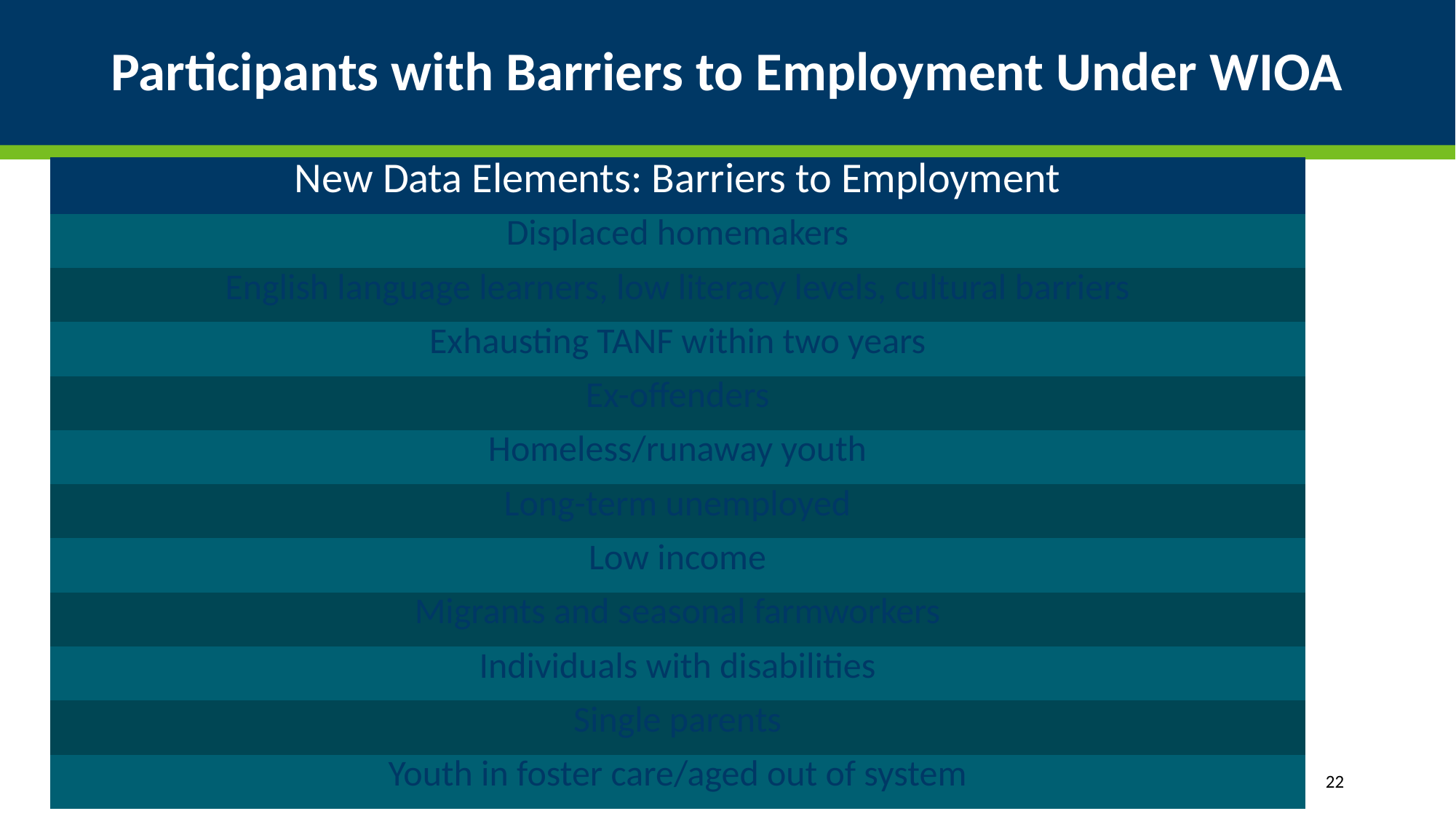

# Participants with Barriers to Employment Under WIOA
| New Data Elements: Barriers to Employment |
| --- |
| Displaced homemakers |
| English language learners, low literacy levels, cultural barriers |
| Exhausting TANF within two years |
| Ex-offenders |
| Homeless/runaway youth |
| Long-term unemployed |
| Low income |
| Migrants and seasonal farmworkers |
| Individuals with disabilities |
| Single parents |
| Youth in foster care/aged out of system |
22